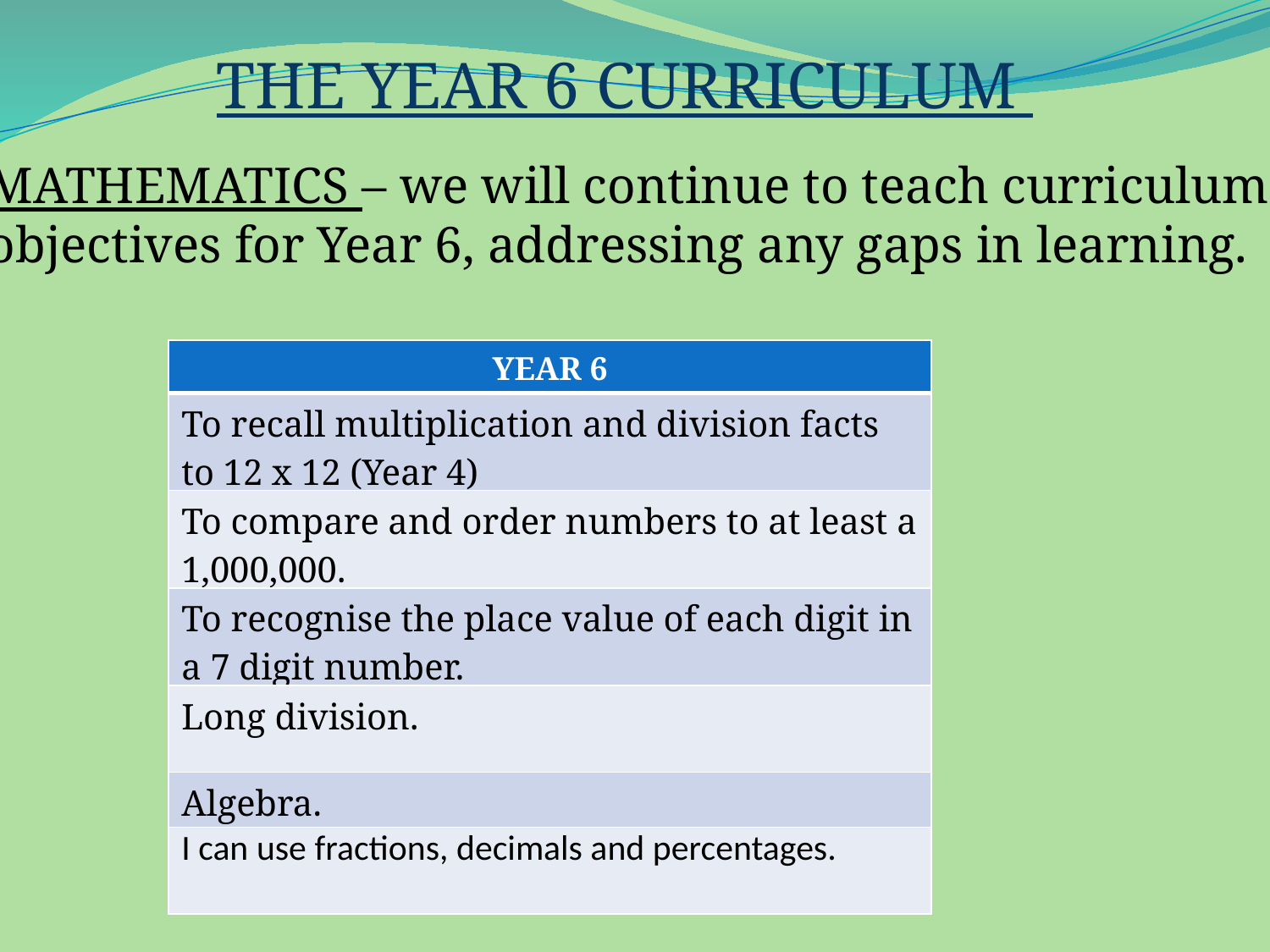

THE YEAR 6 CURRICULUM
MATHEMATICS – we will continue to teach curriculum
objectives for Year 6, addressing any gaps in learning.
| YEAR 6 |
| --- |
| To recall multiplication and division facts to 12 x 12 (Year 4) |
| To compare and order numbers to at least a 1,000,000. |
| To recognise the place value of each digit in a 7 digit number. |
| Long division. |
| Algebra. |
| I can use fractions, decimals and percentages. |